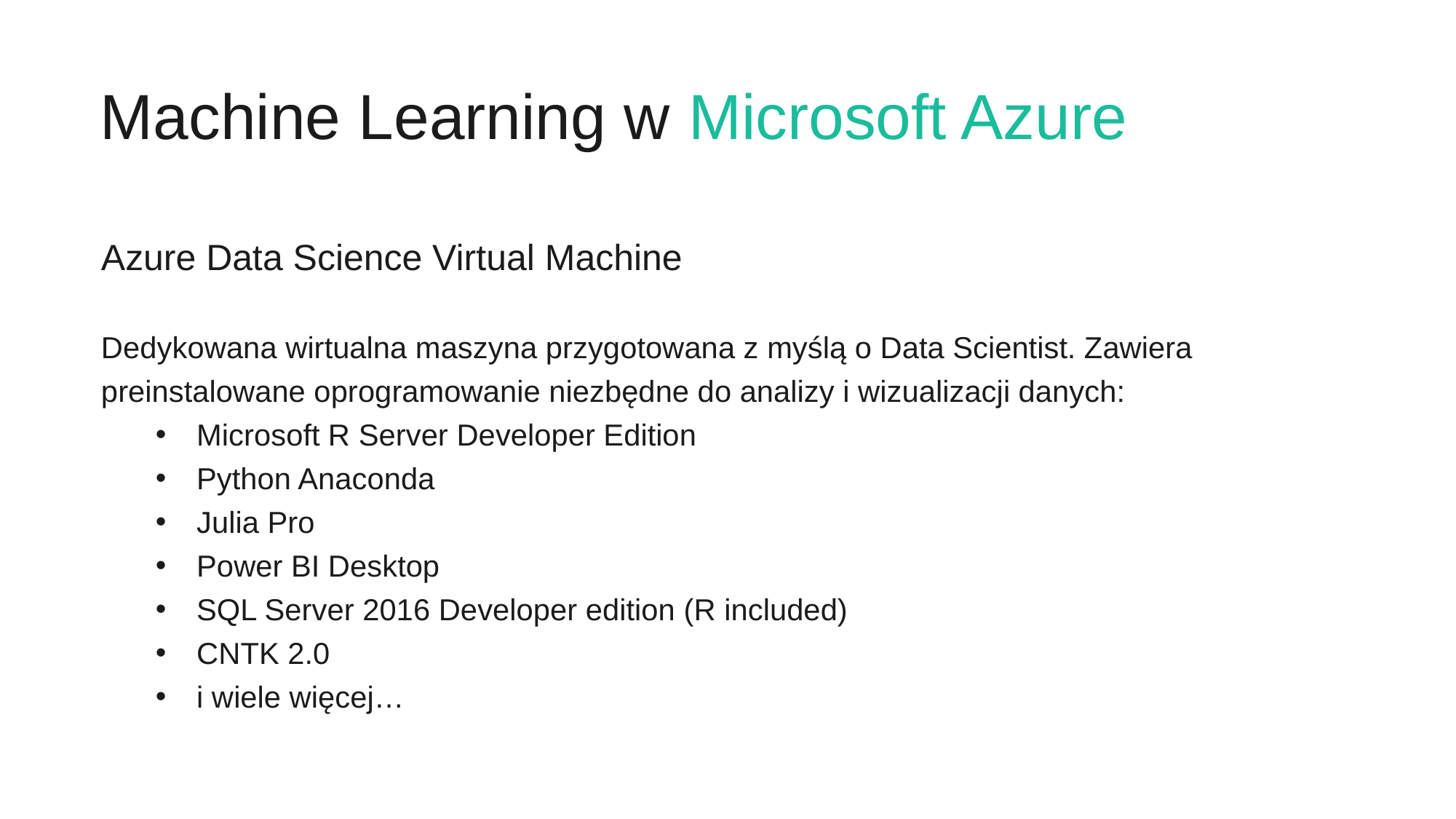

Machine Learning w Microsoft Azure
Azure Data Science Virtual Machine

Dedykowana wirtualna maszyna przygotowana z myślą o Data Scientist. Zawiera preinstalowane oprogramowanie niezbędne do analizy i wizualizacji danych:
Microsoft R Server Developer Edition
Python Anaconda
Julia Pro
Power BI Desktop
SQL Server 2016 Developer edition (R included)
CNTK 2.0
i wiele więcej…